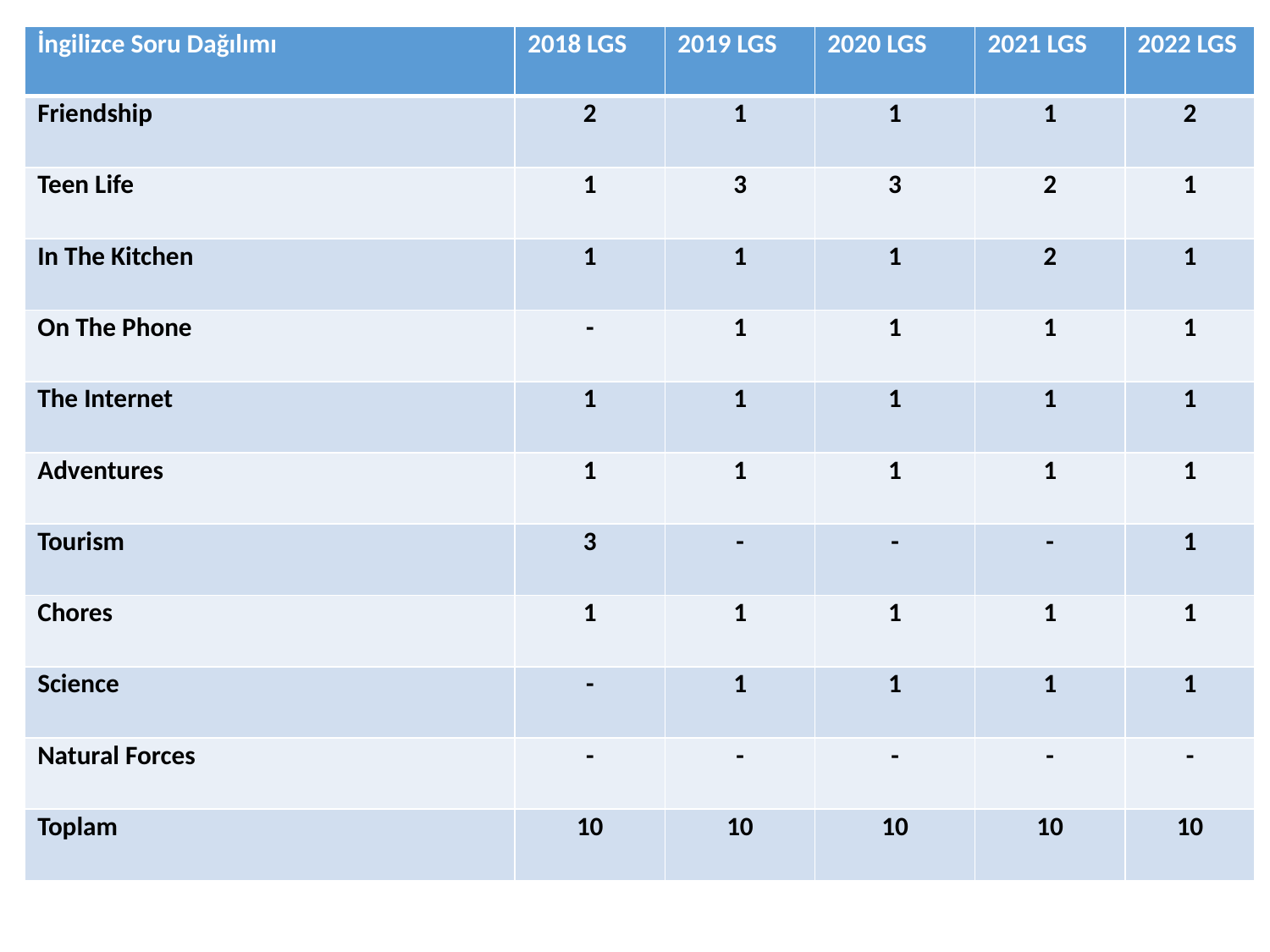

| İngilizce Soru Dağılımı | 2018 LGS | 2019 LGS | 2020 LGS | 2021 LGS | 2022 LGS |
| --- | --- | --- | --- | --- | --- |
| Friendship | 2 | 1 | 1 | 1 | 2 |
| Teen Life | 1 | 3 | 3 | 2 | 1 |
| In The Kitchen | 1 | 1 | 1 | 2 | 1 |
| On The Phone | - | 1 | 1 | 1 | 1 |
| The Internet | 1 | 1 | 1 | 1 | 1 |
| Adventures | 1 | 1 | 1 | 1 | 1 |
| Tourism | 3 | - | - | - | 1 |
| Chores | 1 | 1 | 1 | 1 | 1 |
| Science | - | 1 | 1 | 1 | 1 |
| Natural Forces | - | - | - | - | - |
| Toplam | 10 | 10 | 10 | 10 | 10 |